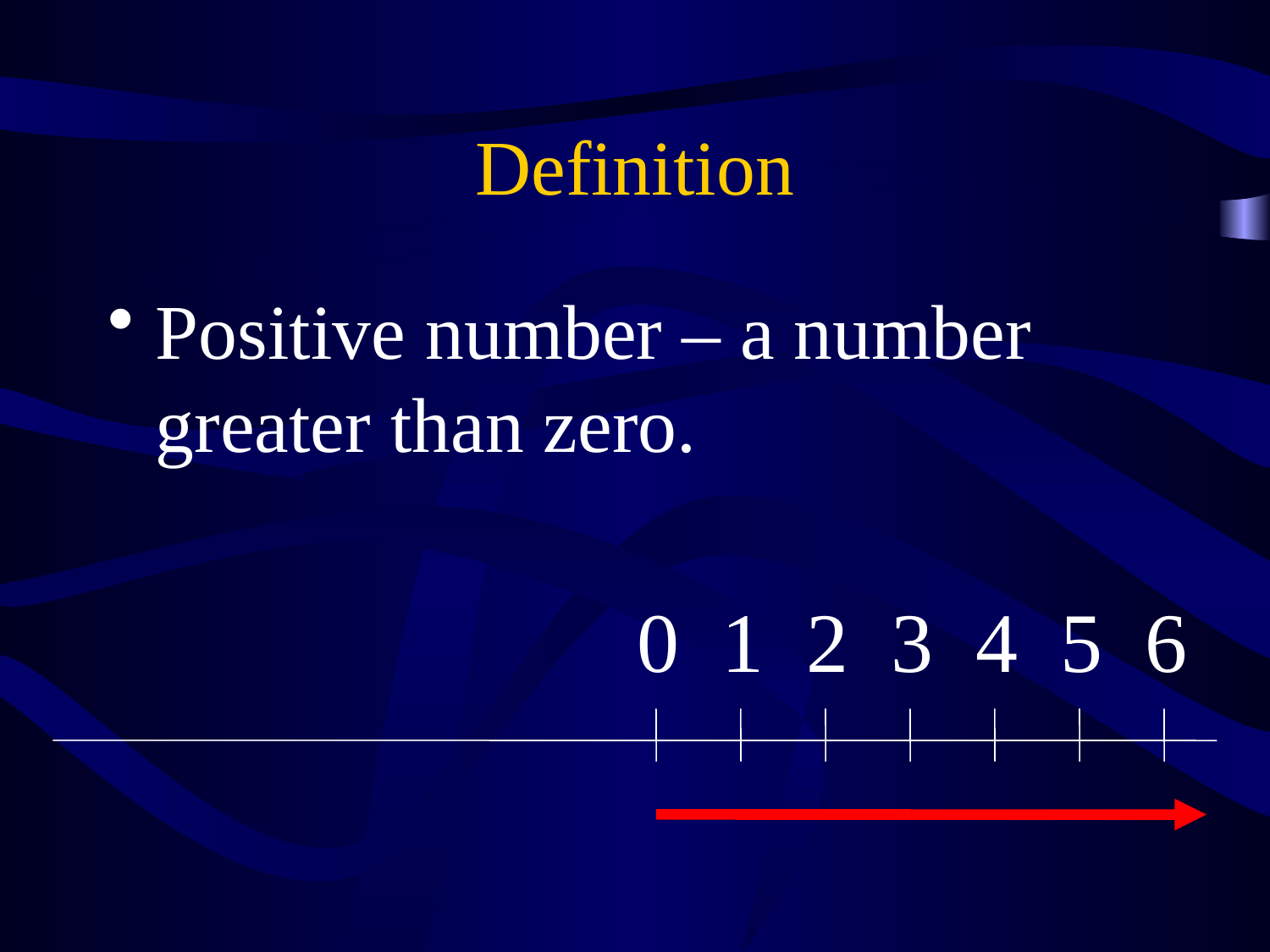

# Definition
Positive number – a number greater than zero.
0
1
2
3
4
5
6